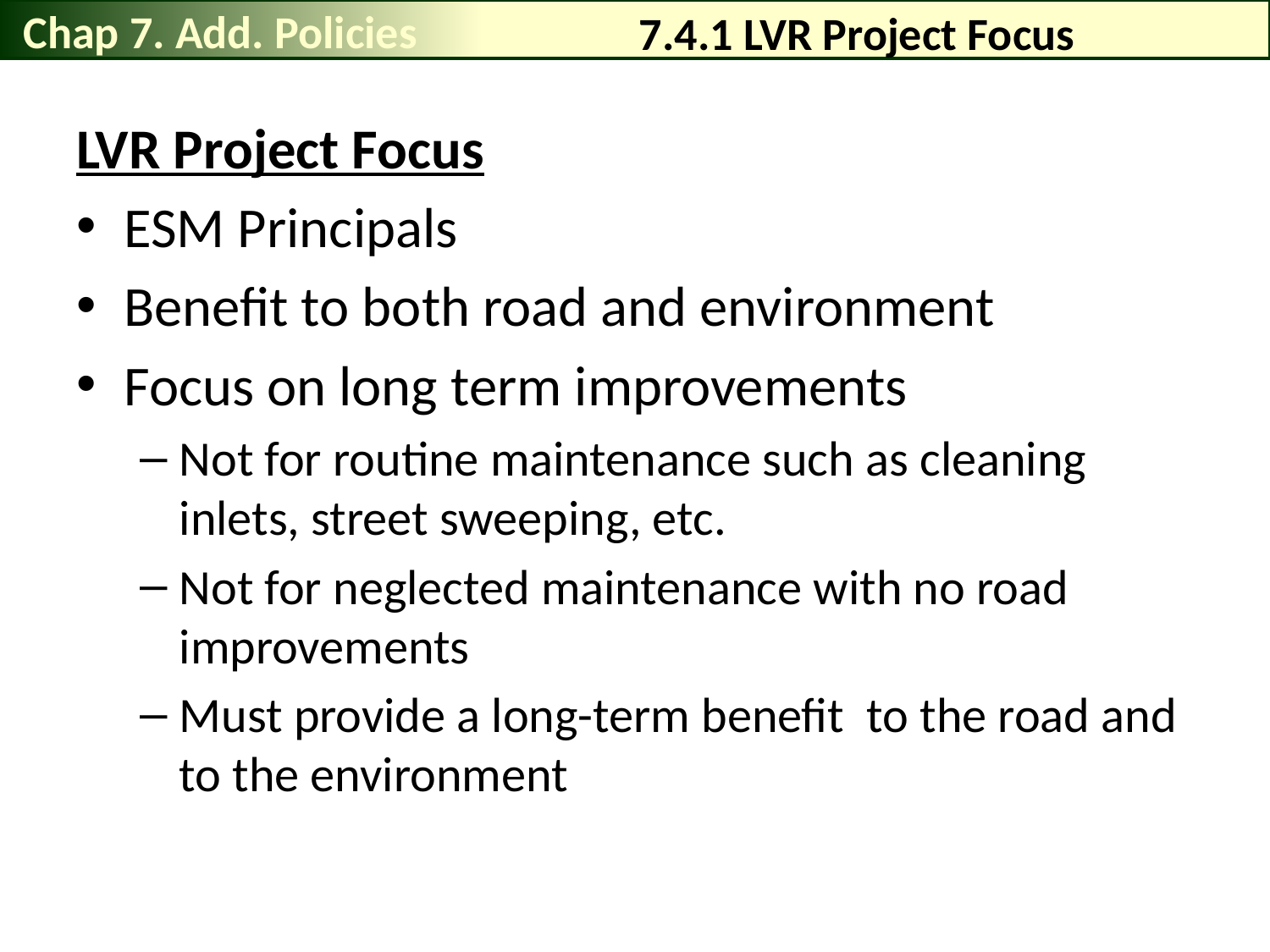

Chap 7. Add. Policies
# 7.4.1 LVR Project Focus
LVR Project Focus
ESM Principals
Benefit to both road and environment
Focus on long term improvements
Not for routine maintenance such as cleaning inlets, street sweeping, etc.
Not for neglected maintenance with no road improvements
Must provide a long-term benefit  to the road and to the environment